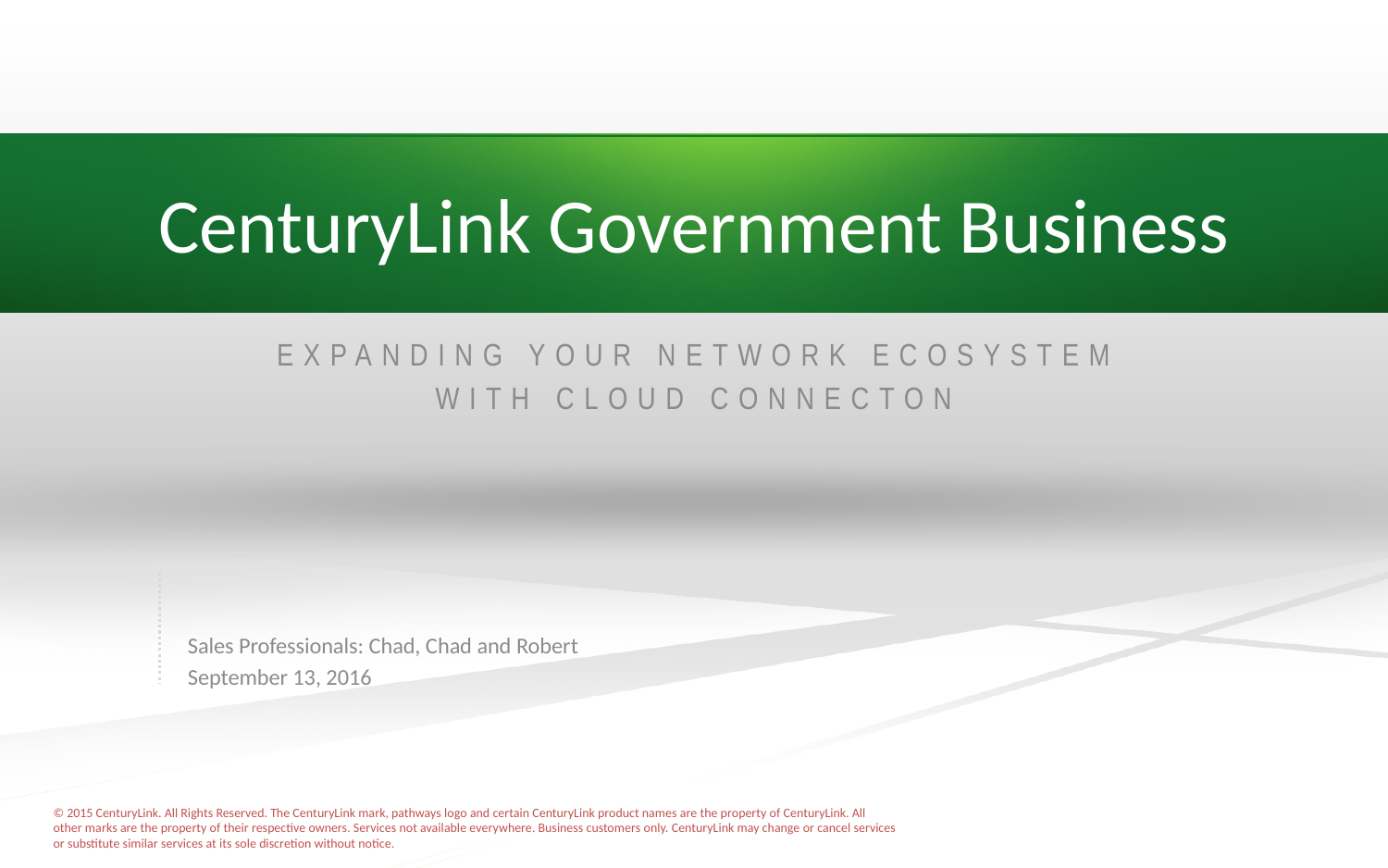

# CenturyLink Government Business
EXPANDING YOUR NETWORK ECOSYSTEM
WITH CLOUD CONNECTON
Sales Professionals: Chad, Chad and Robert
September 13, 2016